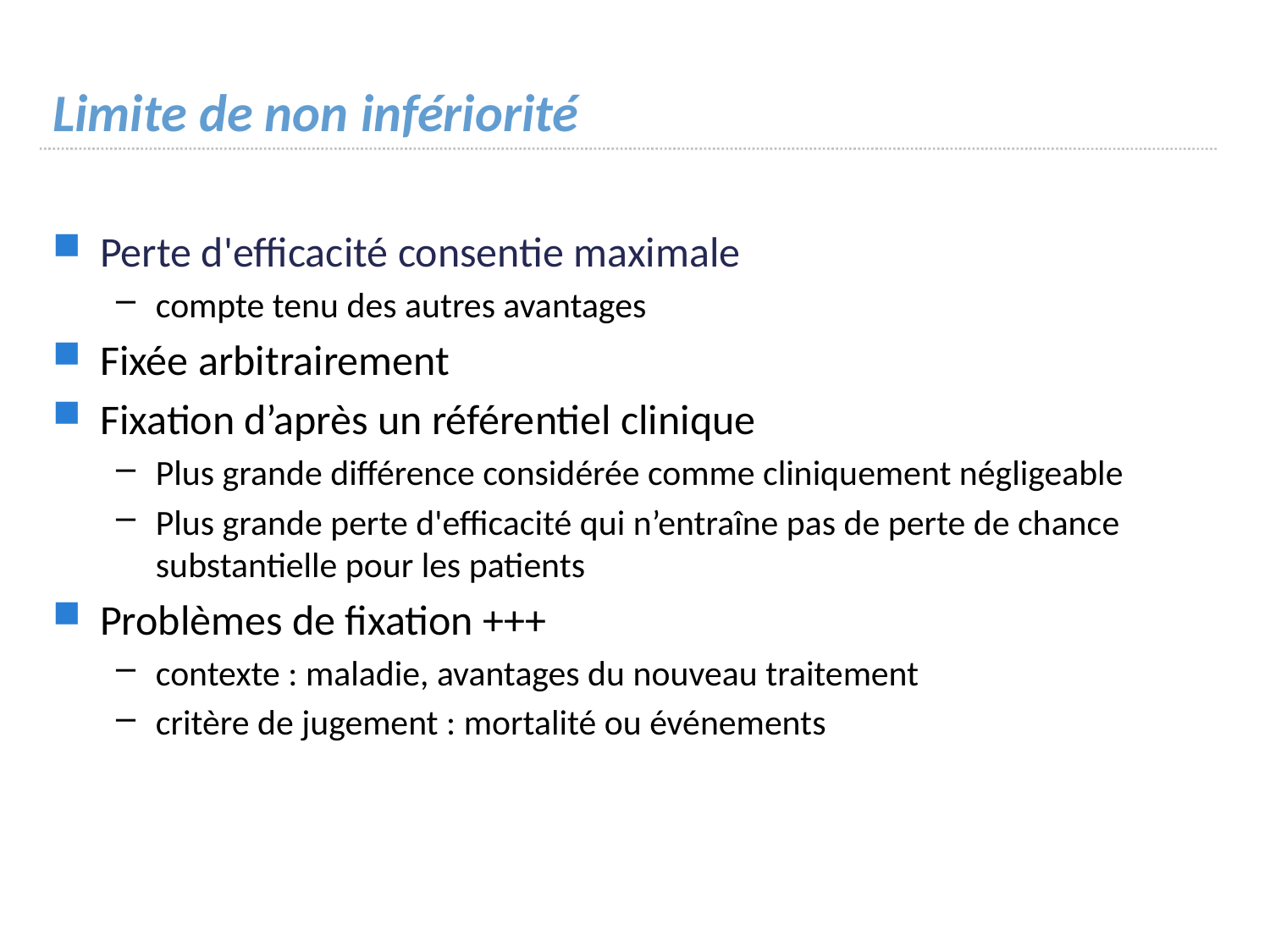

# Limite de non infériorité
Perte d'efficacité consentie maximale
compte tenu des autres avantages
Fixée arbitrairement
Fixation d’après un référentiel clinique
Plus grande différence considérée comme cliniquement négligeable
Plus grande perte d'efficacité qui n’entraîne pas de perte de chance substantielle pour les patients
Problèmes de fixation +++
contexte : maladie, avantages du nouveau traitement
critère de jugement : mortalité ou événements